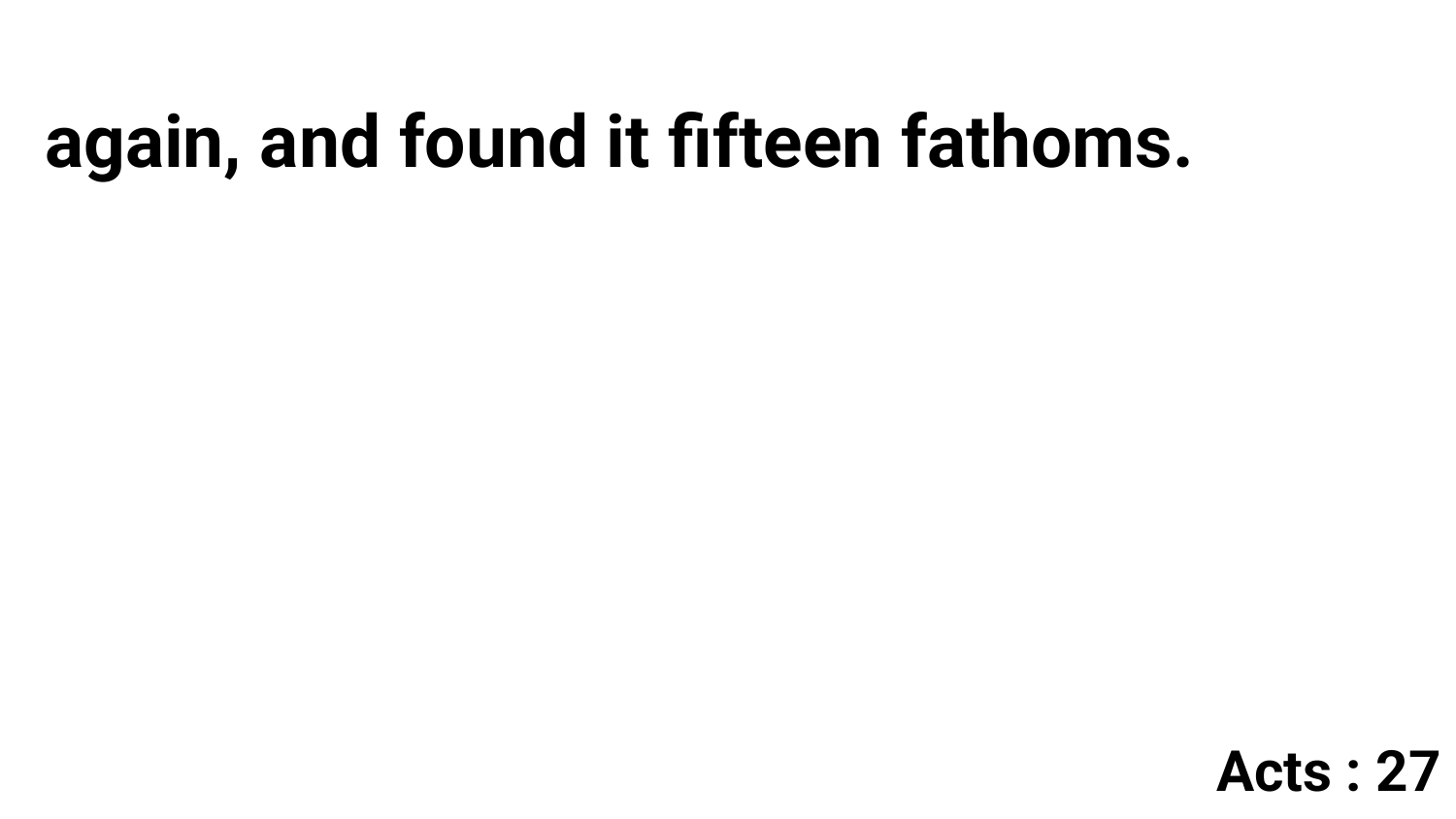

again, and found it fifteen fathoms.
Acts : 27